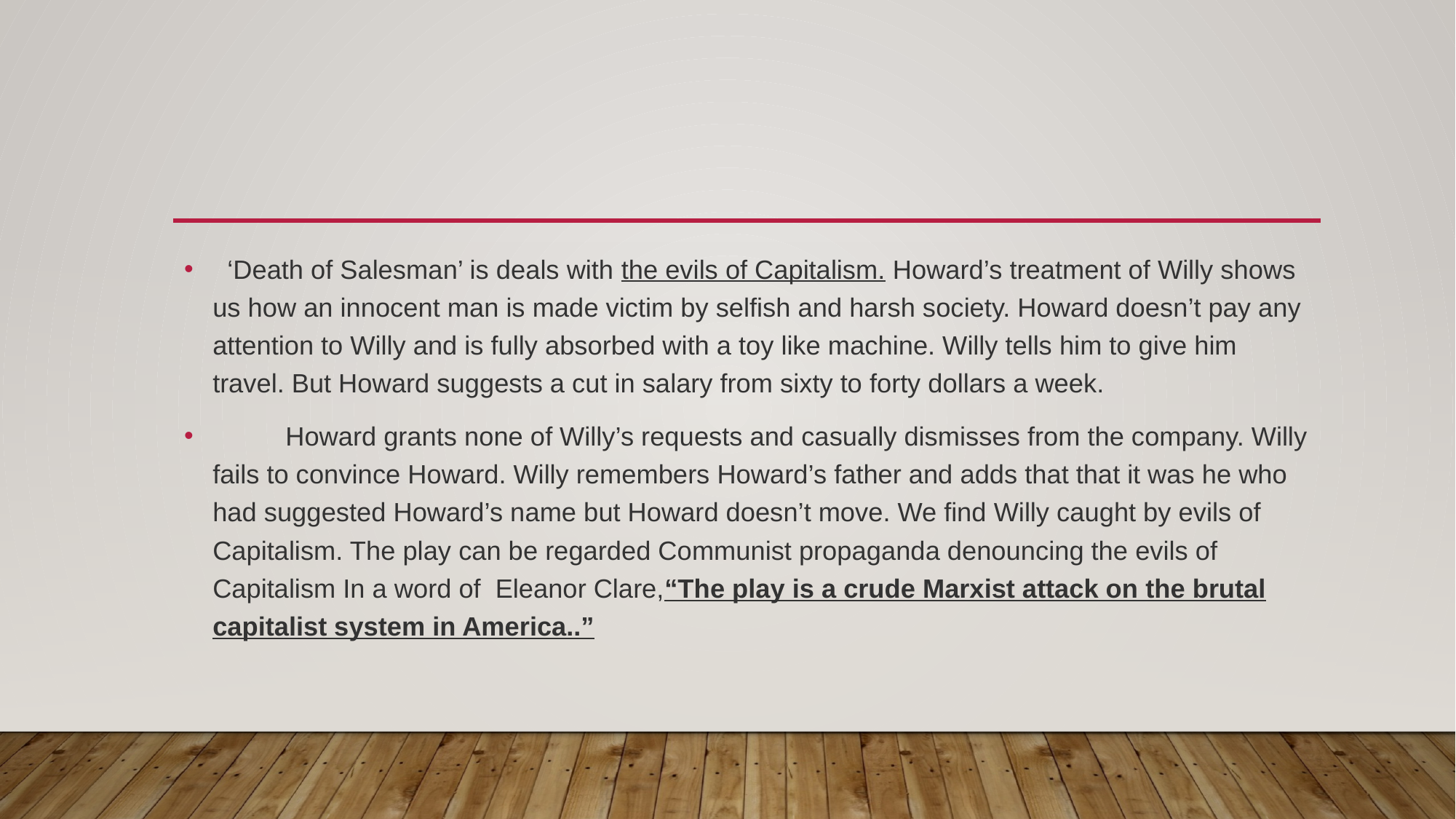

#
  ‘Death of Salesman’ is deals with the evils of Capitalism. Howard’s treatment of Willy shows us how an innocent man is made victim by selfish and harsh society. Howard doesn’t pay any attention to Willy and is fully absorbed with a toy like machine. Willy tells him to give him travel. But Howard suggests a cut in salary from sixty to forty dollars a week.
          Howard grants none of Willy’s requests and casually dismisses from the company. Willy fails to convince Howard. Willy remembers Howard’s father and adds that that it was he who had suggested Howard’s name but Howard doesn’t move. We find Willy caught by evils of Capitalism. The play can be regarded Communist propaganda denouncing the evils of Capitalism In a word of  Eleanor Clare,“The play is a crude Marxist attack on the brutal capitalist system in America..”